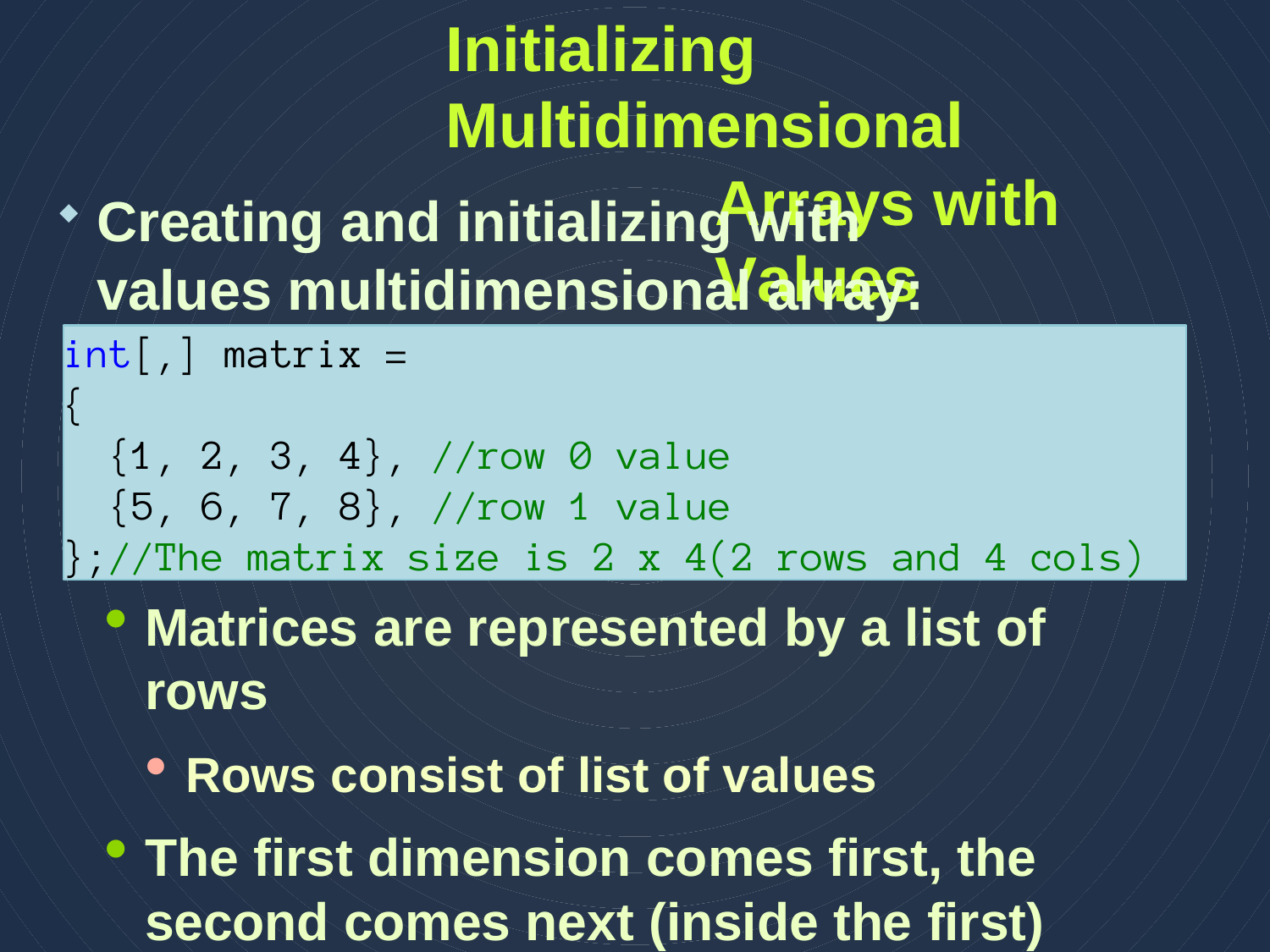

# Initializing Multidimensional
Arrays with Values
Creating and initializing with values multidimensional array:
int[,] matrix =
{
  {1, 2, 3, 4}, //row 0 value
  {5, 6, 7, 8}, //row 1 value
};//The matrix size is 2 x 4(2 rows and 4 cols)
Matrices are represented by a list of rows
Rows consist of list of values
The first dimension comes first, the second comes next (inside the first)
29